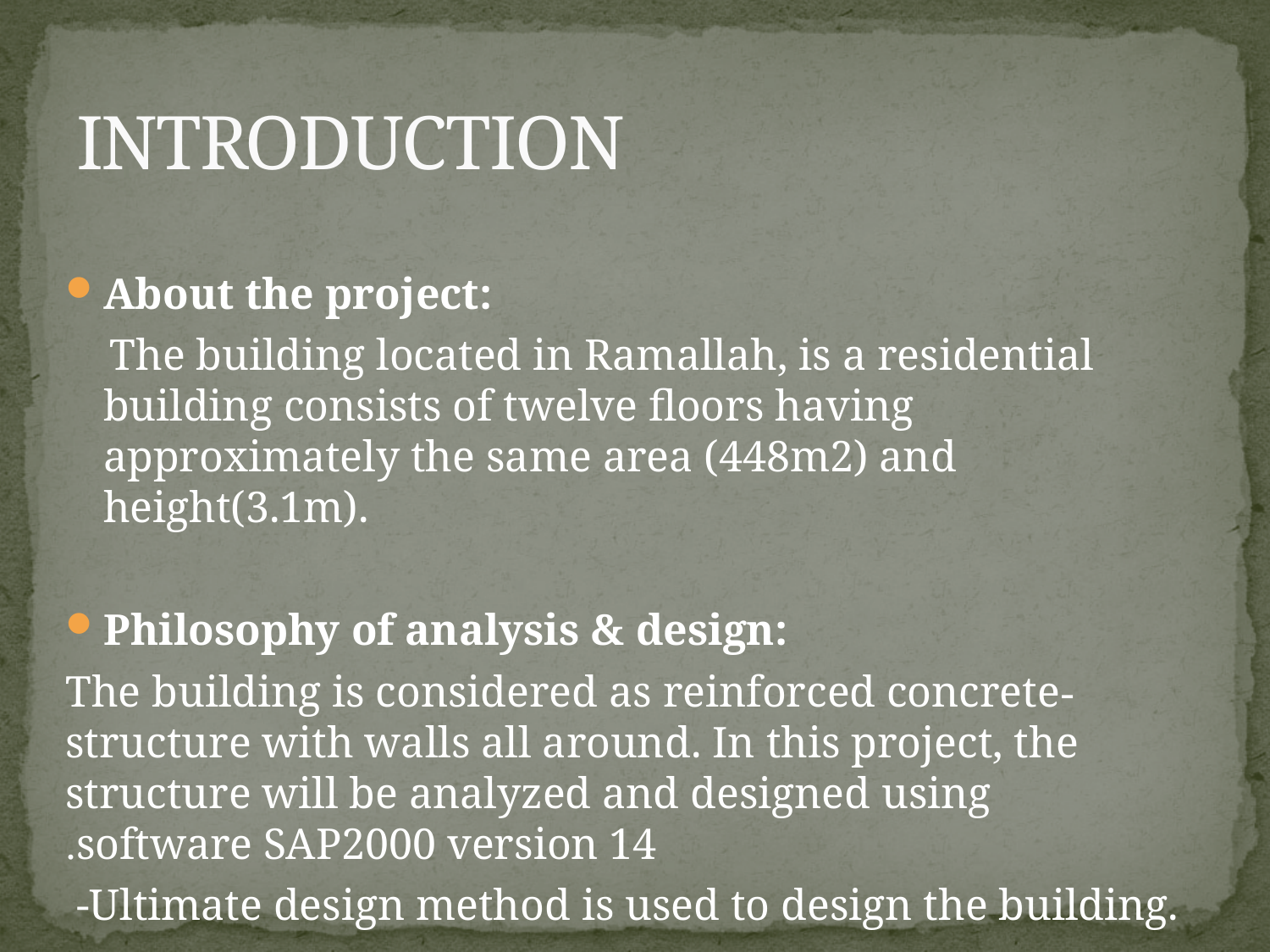

# INTRODUCTION
About the project:
    The building located in Ramallah, is a residential building consists of twelve floors having approximately the same area (448m2) and height(3.1m).

Philosophy of analysis & design:
-The building is considered as reinforced concrete structure with walls all around. In this project, the structure will be analyzed and designed using software SAP2000 version 14.
 -Ultimate design method is used to design the building.